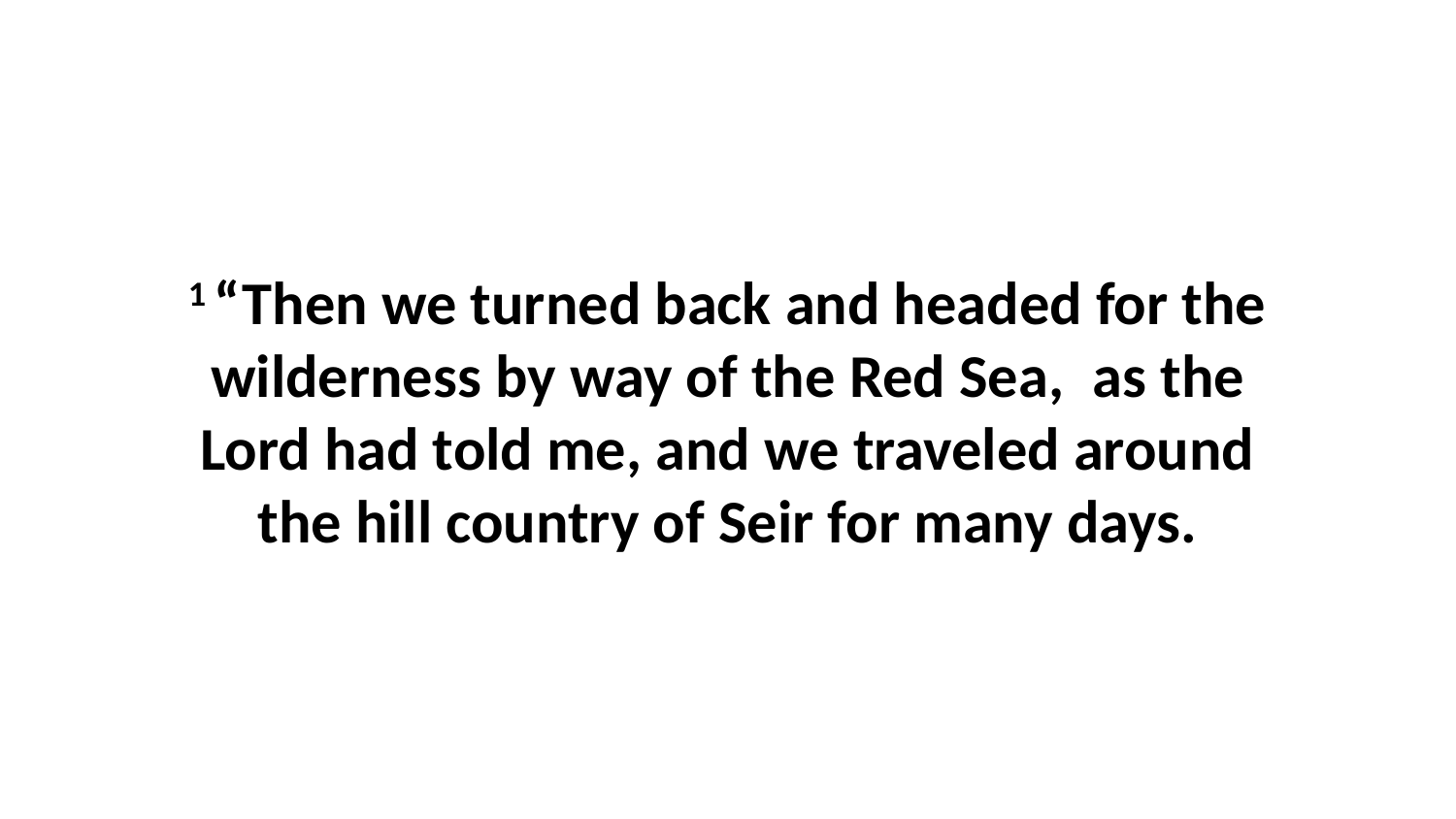

1 “Then we turned back and headed for the wilderness by way of the Red Sea,  as the Lord had told me, and we traveled around the hill country of Seir for many days.